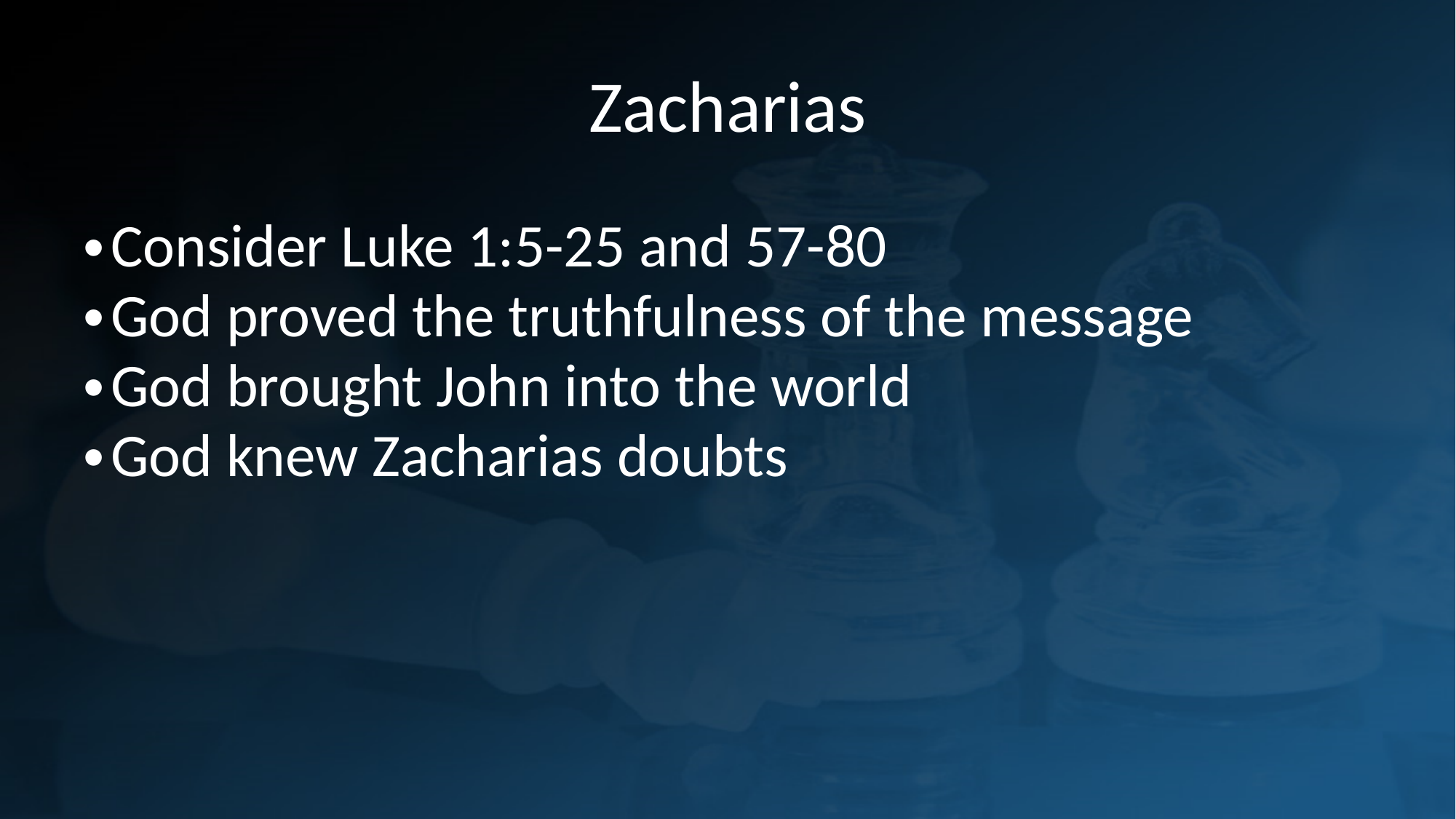

Zacharias
Consider Luke 1:5-25 and 57-80
God proved the truthfulness of the message
God brought John into the world
God knew Zacharias doubts